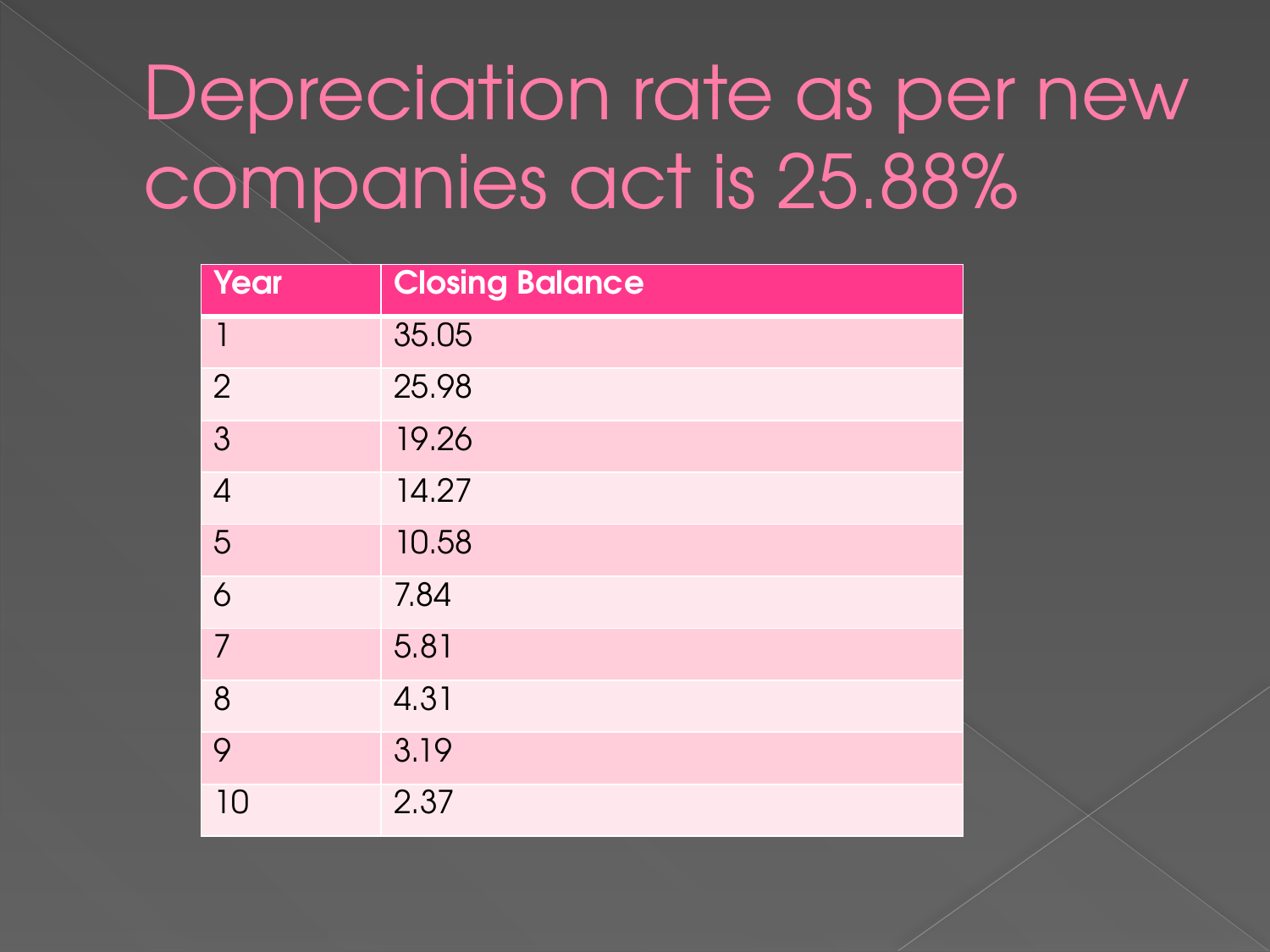

# Depreciation rate as per new companies act is 25.88%
| Year | Closing Balance |
| --- | --- |
| 1 | 35.05 |
| 2 | 25.98 |
| 3 | 19.26 |
| 4 | 14.27 |
| 5 | 10.58 |
| 6 | 7.84 |
| 7 | 5.81 |
| 8 | 4.31 |
| 9 | 3.19 |
| 10 | 2.37 |